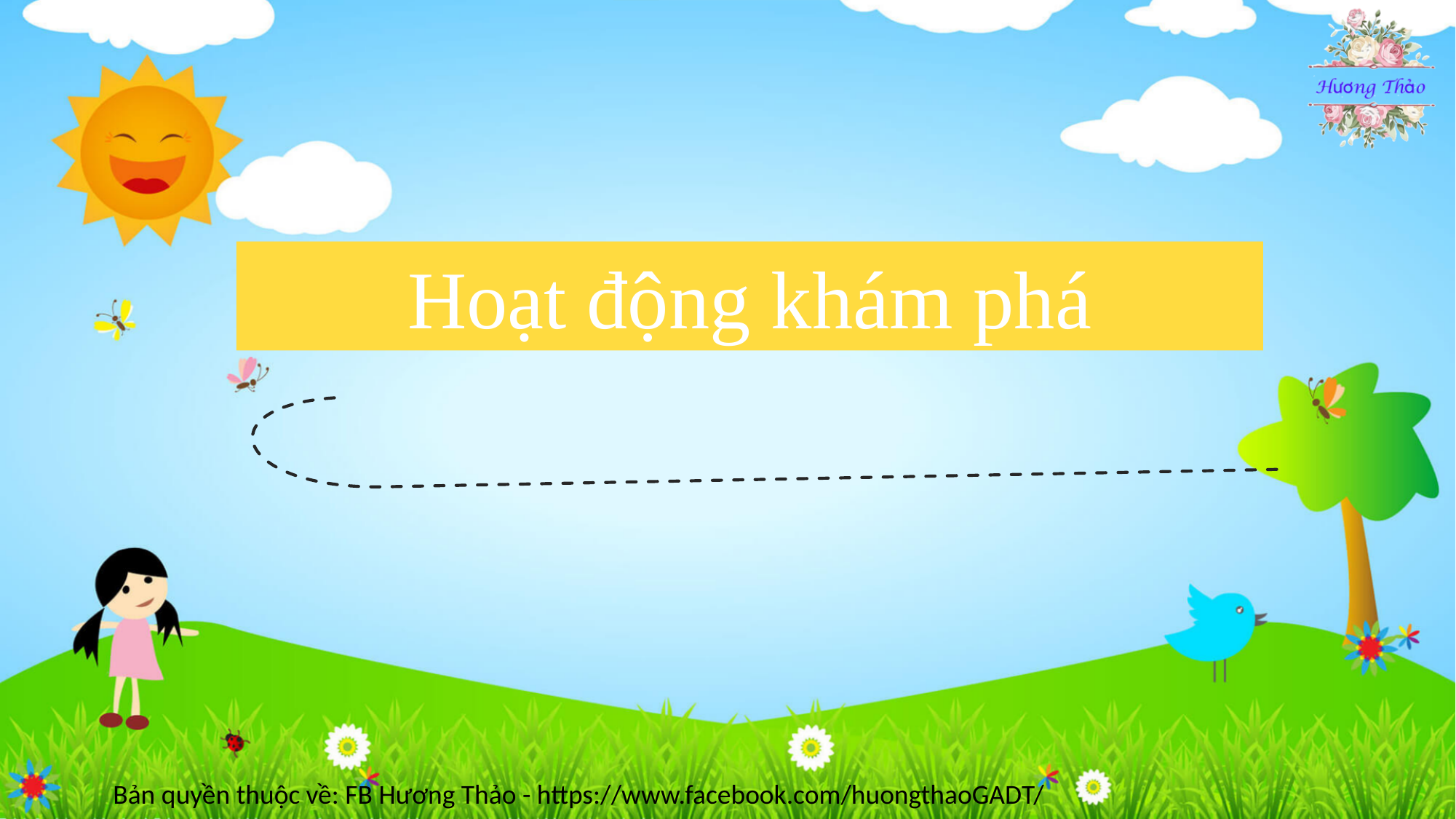

Hoạt động khám phá

Bản quyền thuộc về: FB Hương Thảo - https://www.facebook.com/huongthaoGADT/